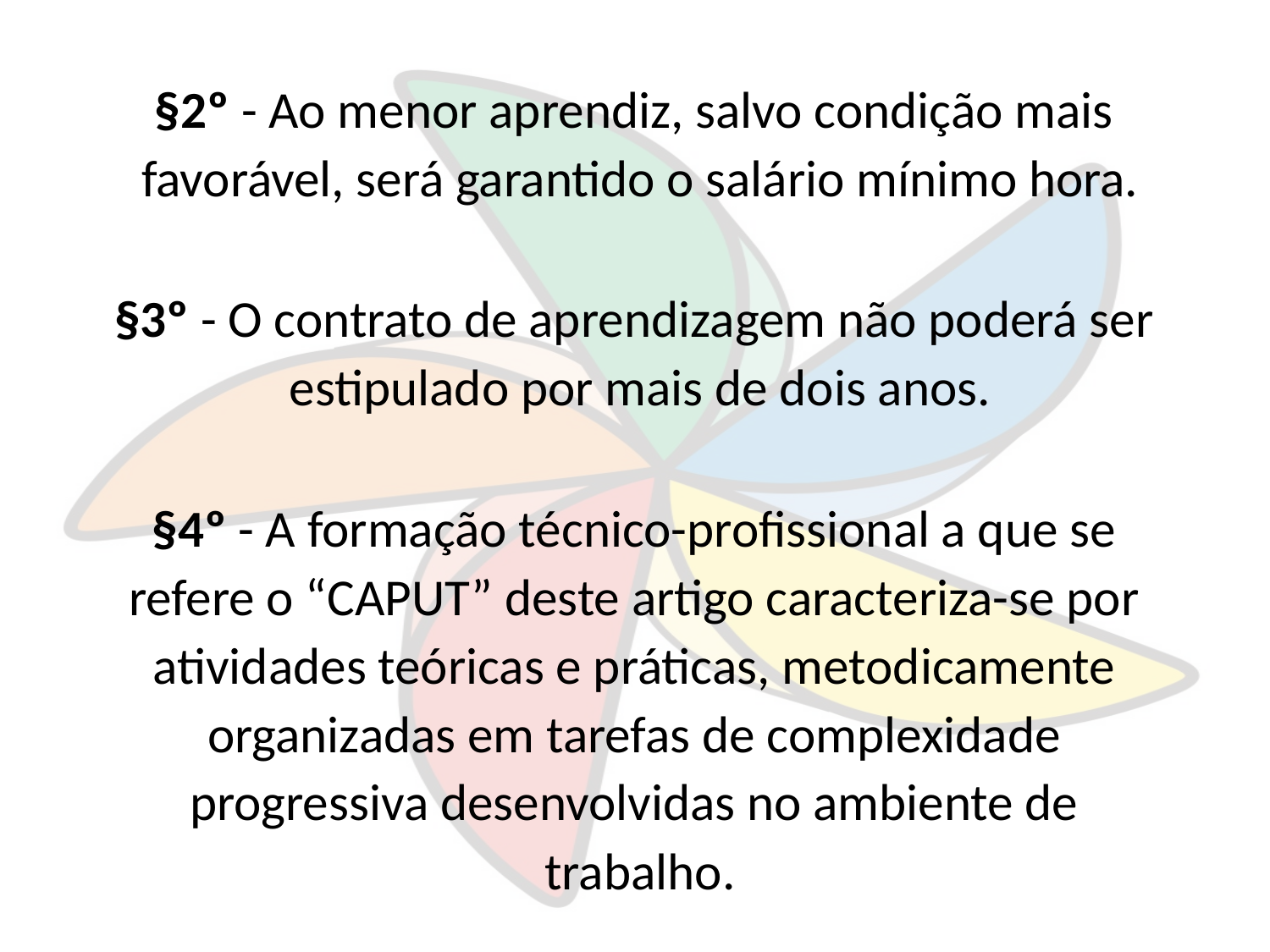

§2º - Ao menor aprendiz, salvo condição mais
favorável, será garantido o salário mínimo hora.

§3º - O contrato de aprendizagem não poderá ser
estipulado por mais de dois anos.

§4º - A formação técnico-profissional a que se
refere o “CAPUT” deste artigo caracteriza-se por
atividades teóricas e práticas, metodicamente
organizadas em tarefas de complexidade
progressiva desenvolvidas no ambiente de
trabalho.